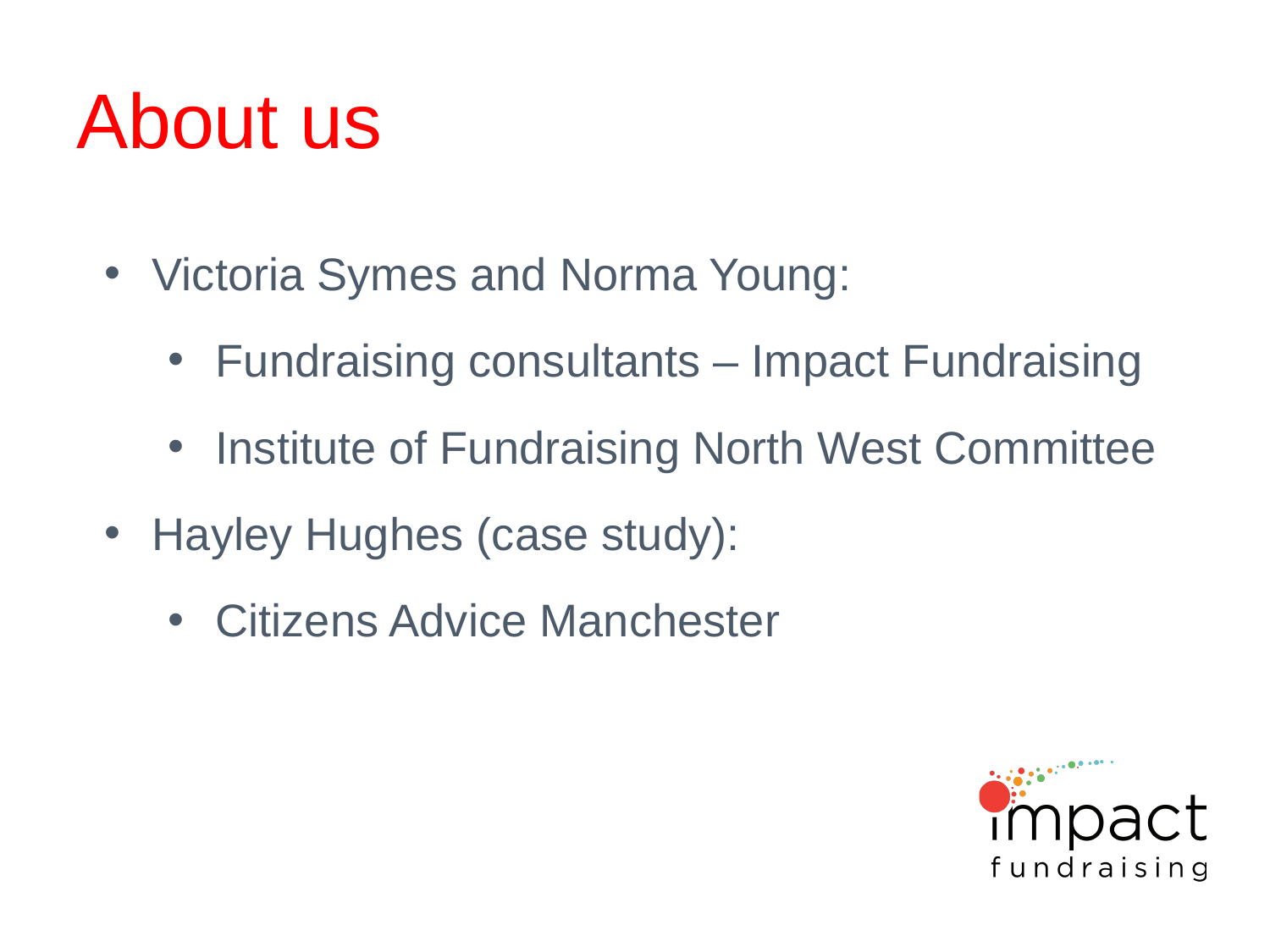

# About us
Victoria Symes and Norma Young:
Fundraising consultants – Impact Fundraising
Institute of Fundraising North West Committee
Hayley Hughes (case study):
Citizens Advice Manchester